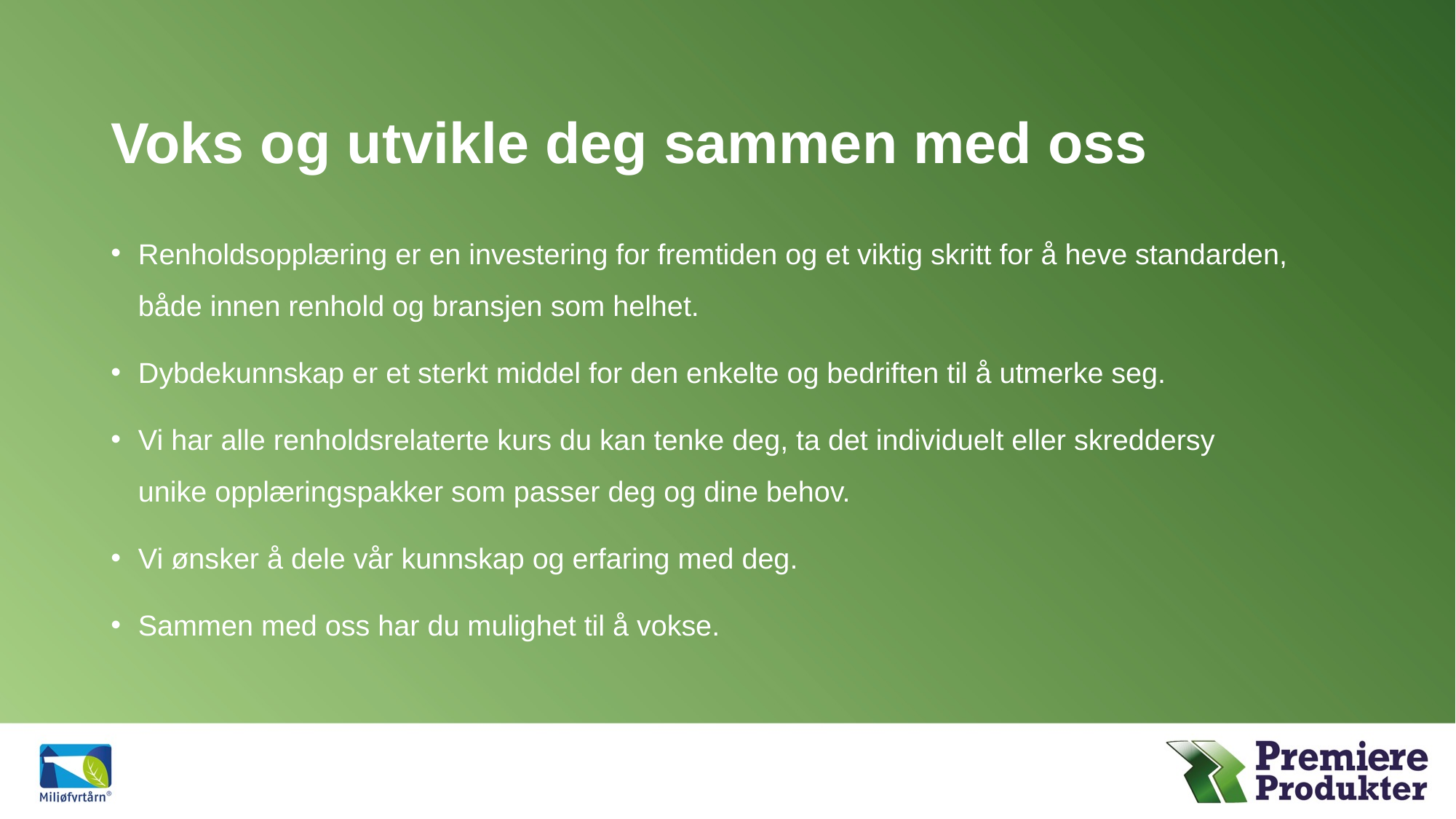

# Voks og utvikle deg sammen med oss
Renholdsopplæring er en investering for fremtiden og et viktig skritt for å heve standarden, både innen renhold og bransjen som helhet.
Dybdekunnskap er et sterkt middel for den enkelte og bedriften til å utmerke seg.
Vi har alle renholdsrelaterte kurs du kan tenke deg, ta det individuelt eller skreddersy
unike opplæringspakker som passer deg og dine behov.
Vi ønsker å dele vår kunnskap og erfaring med deg.
Sammen med oss har du mulighet til å vokse.